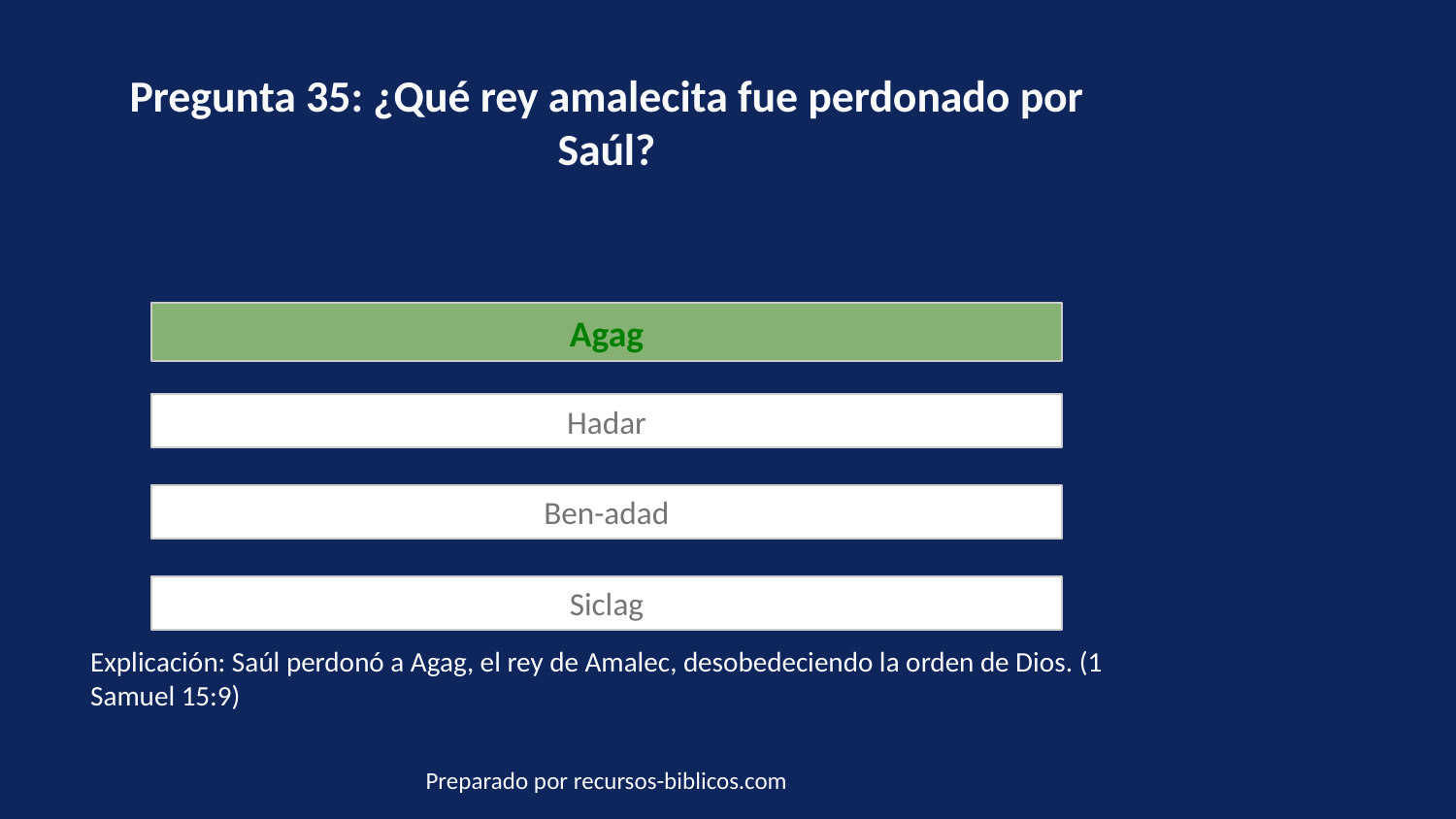

Pregunta 35: ¿Qué rey amalecita fue perdonado por Saúl?
Agag
Hadar
Ben-adad
Siclag
Explicación: Saúl perdonó a Agag, el rey de Amalec, desobedeciendo la orden de Dios. (1 Samuel 15:9)
Preparado por recursos-biblicos.com